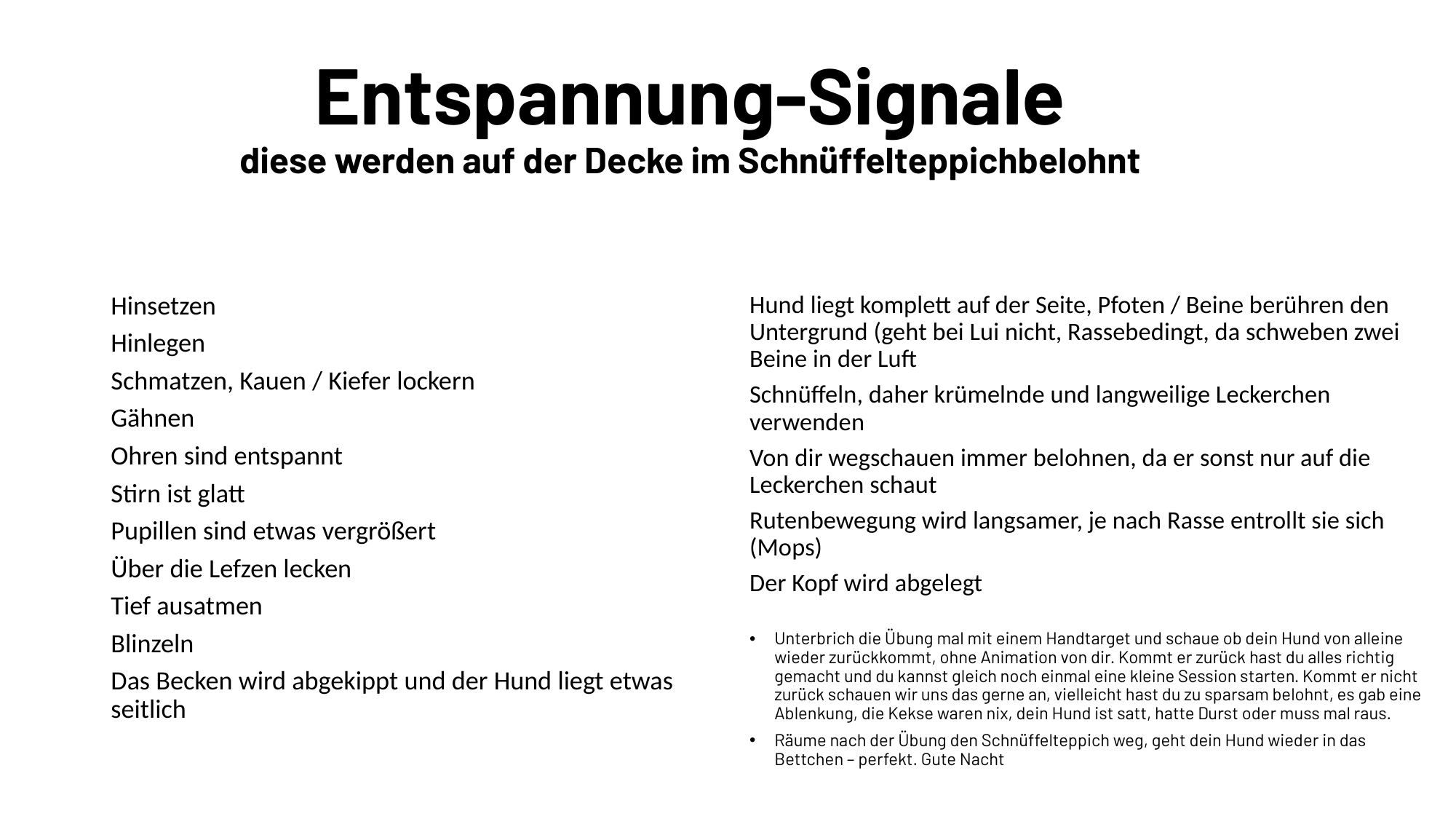

# Entspannung-Signale diese werden auf der Decke im Schnüffelteppichbelohnt
Hund liegt komplett auf der Seite, Pfoten / Beine berühren den Untergrund (geht bei Lui nicht, Rassebedingt, da schweben zwei Beine in der Luft
Schnüffeln, daher krümelnde und langweilige Leckerchen verwenden
Von dir wegschauen immer belohnen, da er sonst nur auf die Leckerchen schaut
Rutenbewegung wird langsamer, je nach Rasse entrollt sie sich (Mops)
Der Kopf wird abgelegt

Unterbrich die Übung mal mit einem Handtarget und schaue ob dein Hund von alleine wieder zurückkommt, ohne Animation von dir. Kommt er zurück hast du alles richtig gemacht und du kannst gleich noch einmal eine kleine Session starten. Kommt er nicht zurück schauen wir uns das gerne an, vielleicht hast du zu sparsam belohnt, es gab eine Ablenkung, die Kekse waren nix, dein Hund ist satt, hatte Durst oder muss mal raus.
Räume nach der Übung den Schnüffelteppich weg, geht dein Hund wieder in das Bettchen – perfekt. Gute Nacht
Hinsetzen
Hinlegen
Schmatzen, Kauen / Kiefer lockern
Gähnen
Ohren sind entspannt
Stirn ist glatt
Pupillen sind etwas vergrößert
Über die Lefzen lecken
Tief ausatmen
Blinzeln
Das Becken wird abgekippt und der Hund liegt etwas seitlich

"Dieses Foto" von Unbekannter Autor ist lizenziert gemäß CC BY-NC